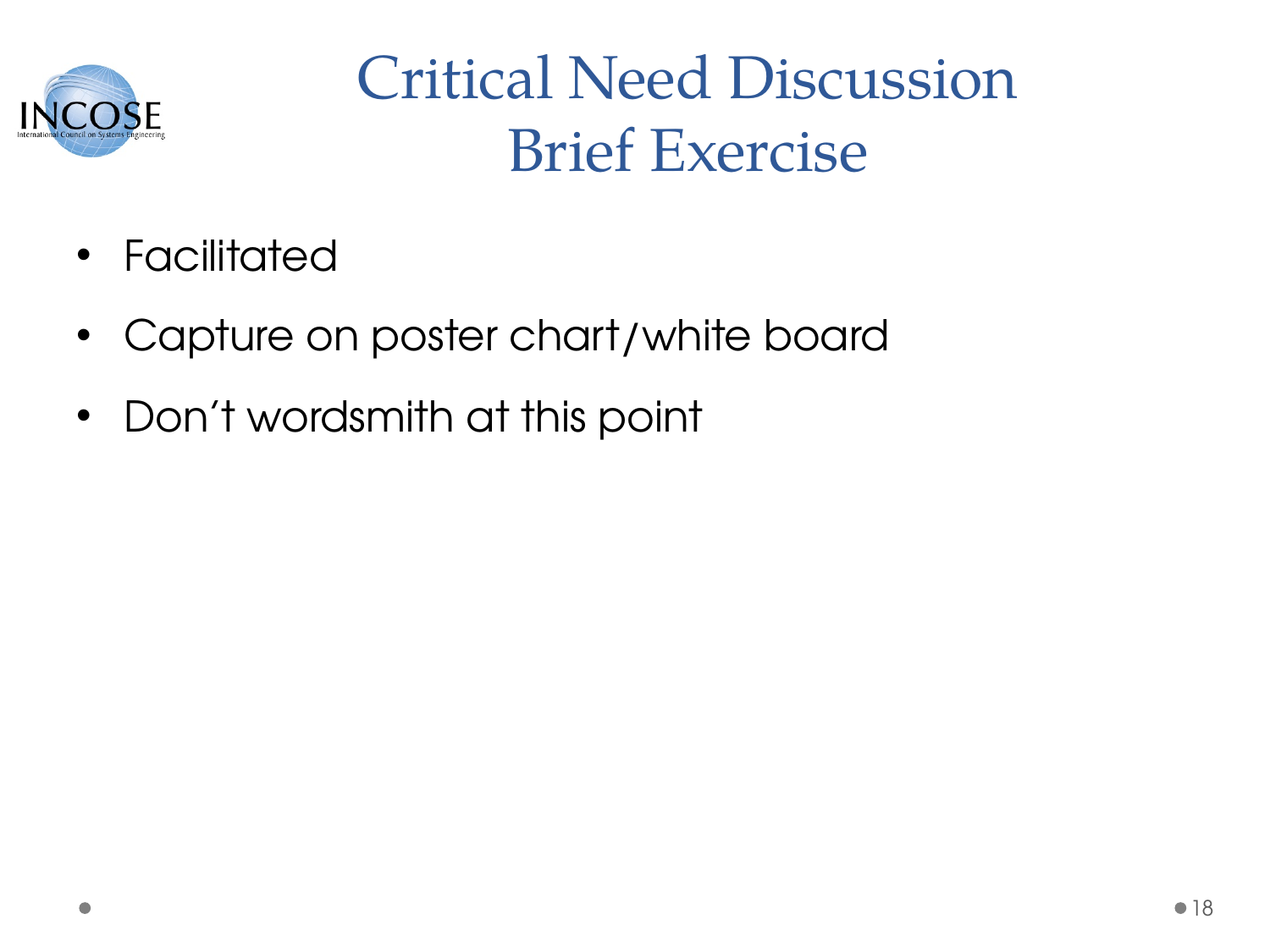

# Critical Need Discussion Brief Exercise
Facilitated
Capture on poster chart/white board
Don’t wordsmith at this point

18